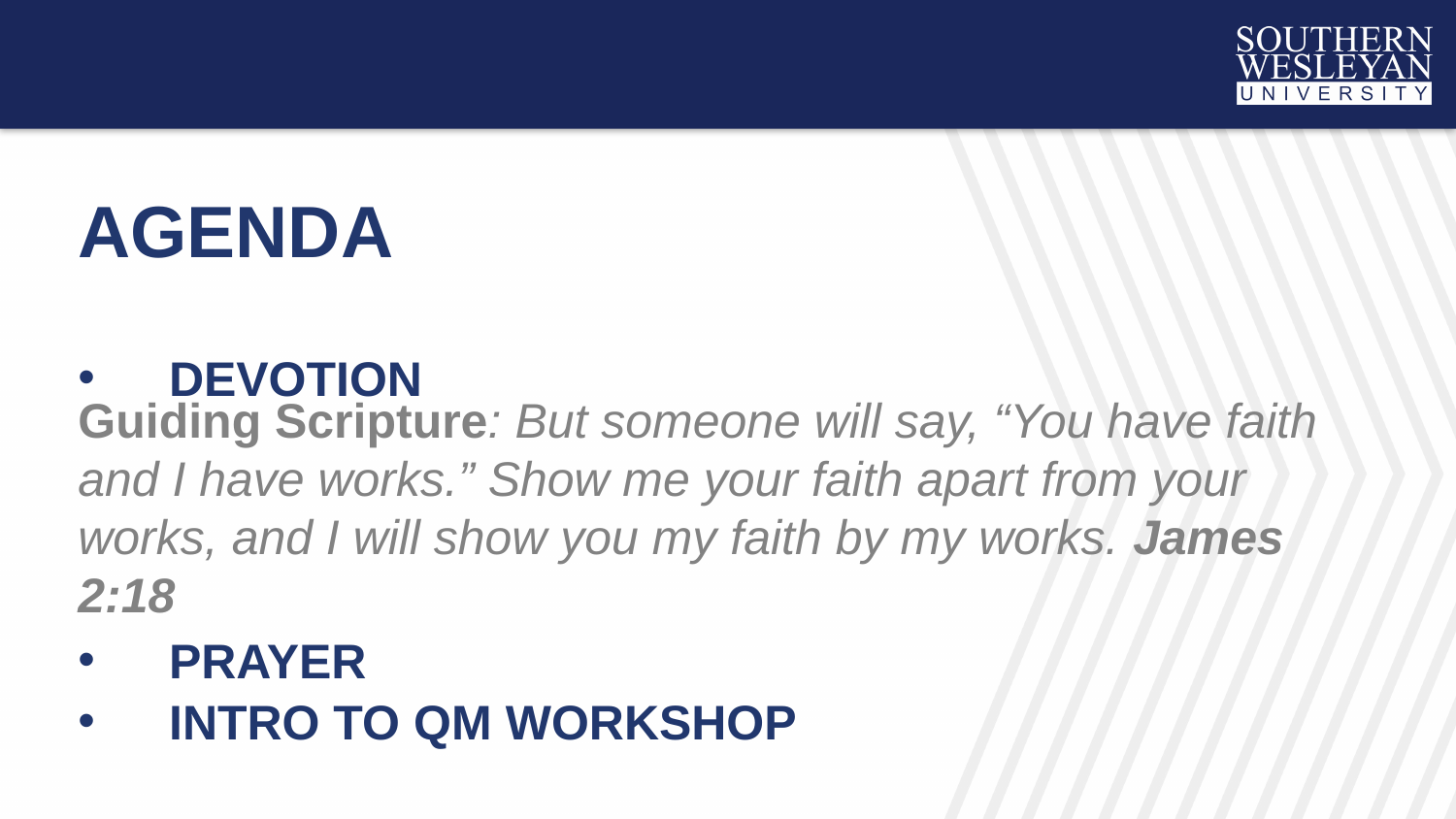

Agenda
# Devotion
Guiding Scripture: But someone will say, “You have faith and I have works.” Show me your faith apart from your works, and I will show you my faith by my works. James 2:18

Prayer
Intro to QM Workshop